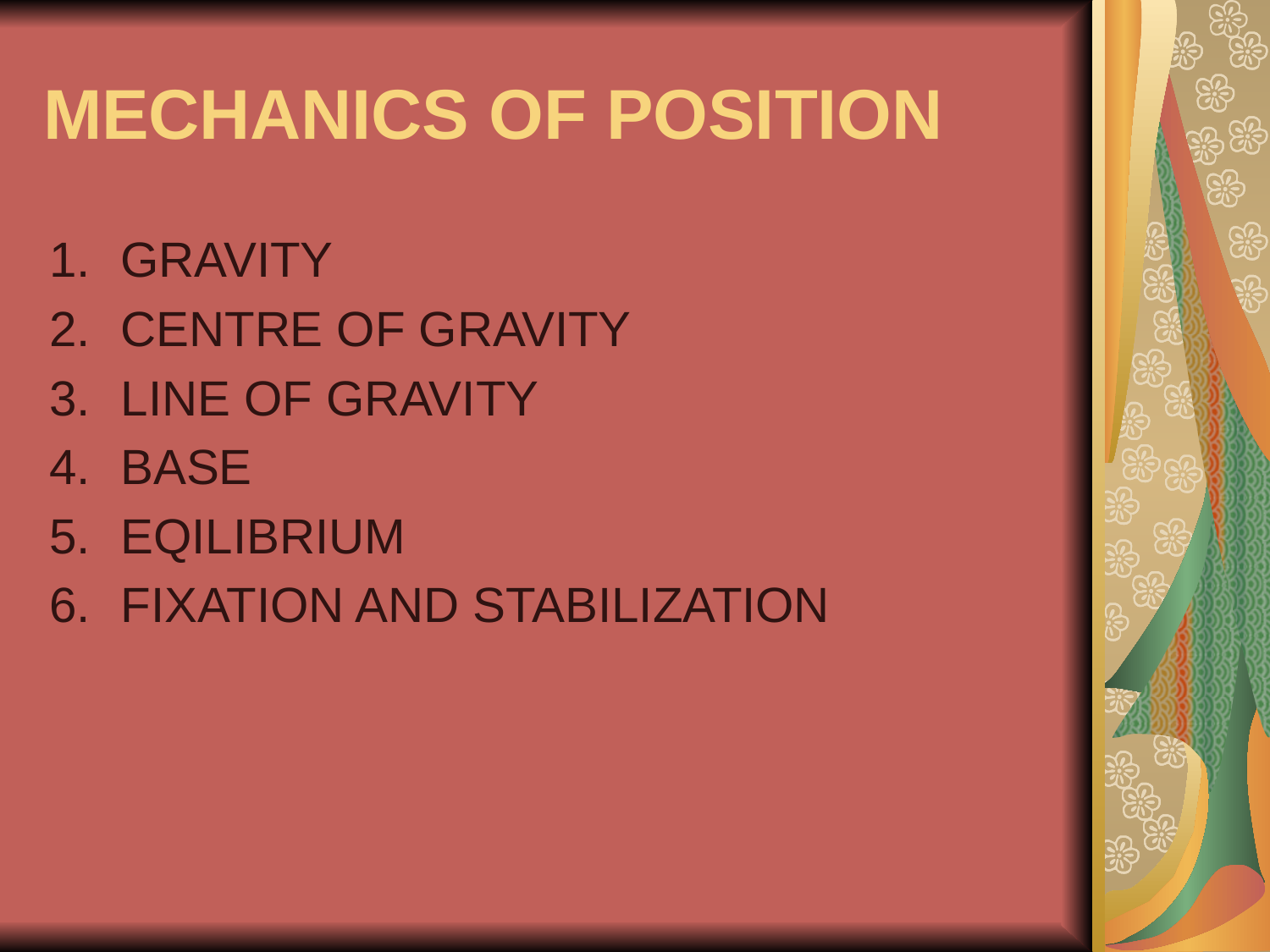

# MECHANICS OF POSITION
GRAVITY
CENTRE OF GRAVITY
LINE OF GRAVITY
BASE
EQILIBRIUM
FIXATION AND STABILIZATION